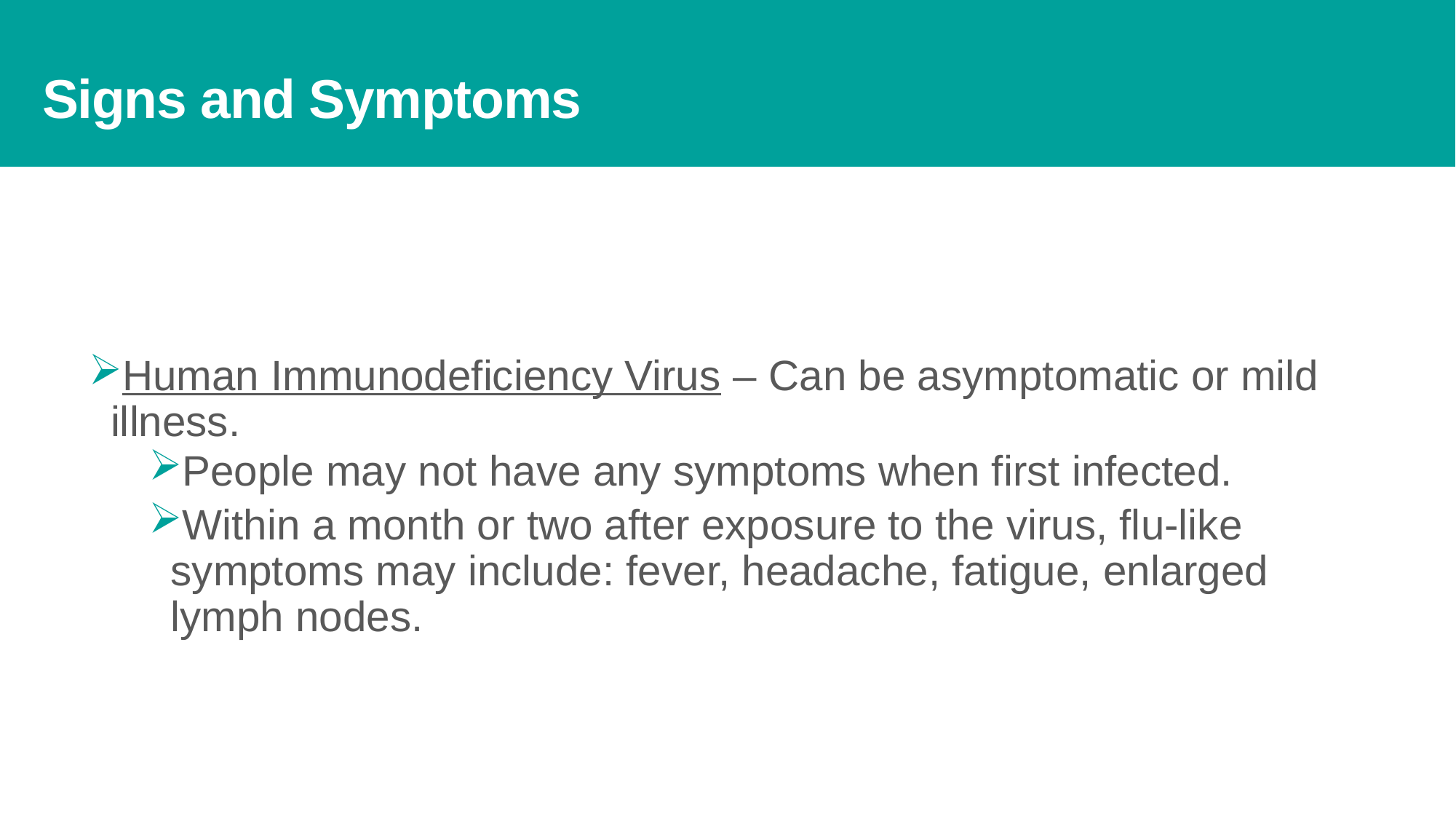

# Signs and Symptoms
Human Immunodeficiency Virus – Can be asymptomatic or mild illness.
People may not have any symptoms when first infected.
Within a month or two after exposure to the virus, flu-like symptoms may include: fever, headache, fatigue, enlarged lymph nodes.